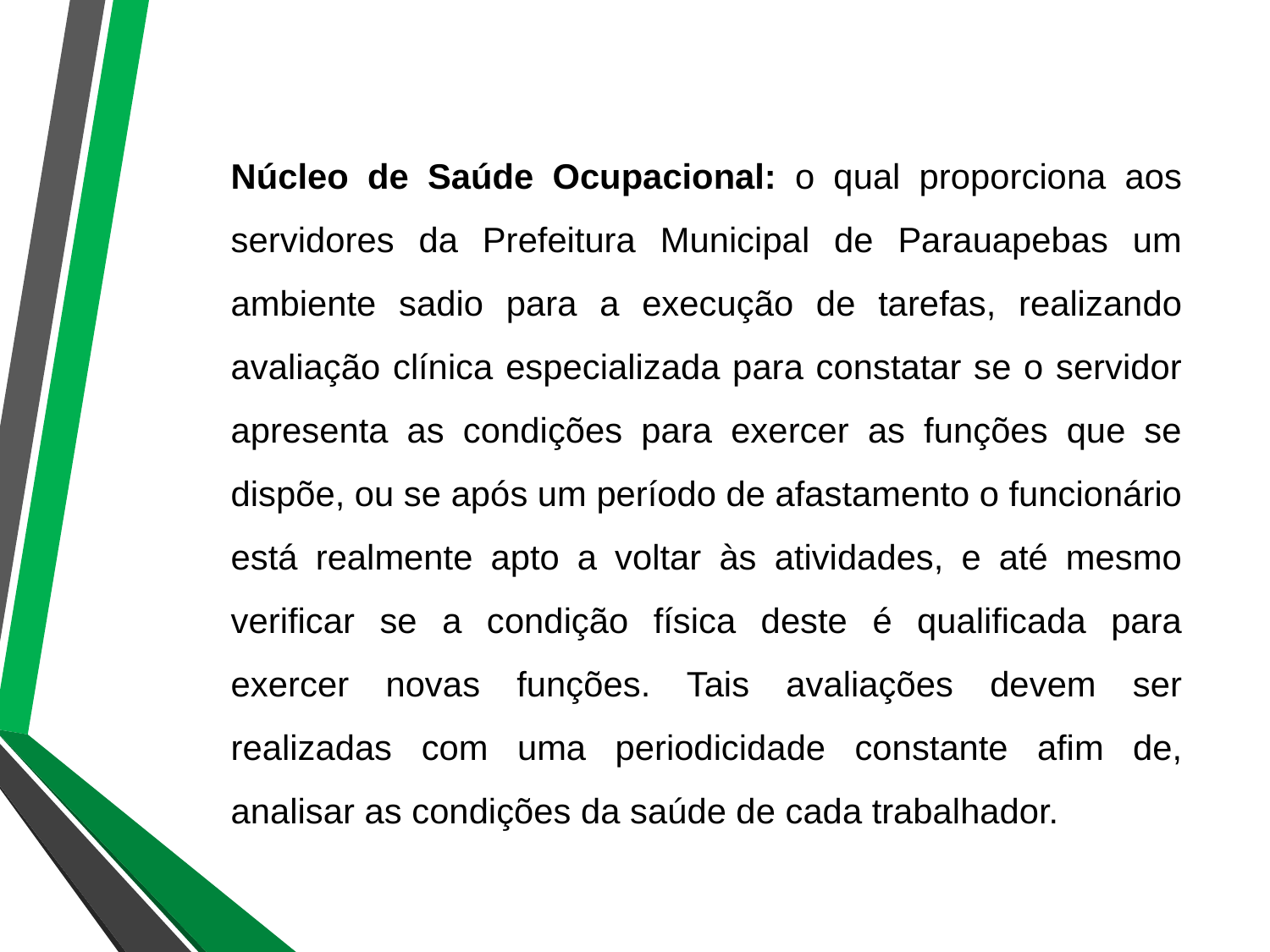

Núcleo de Saúde Ocupacional: o qual proporciona aos servidores da Prefeitura Municipal de Parauapebas um ambiente sadio para a execução de tarefas, realizando avaliação clínica especializada para constatar se o servidor apresenta as condições para exercer as funções que se dispõe, ou se após um período de afastamento o funcionário está realmente apto a voltar às atividades, e até mesmo verificar se a condição física deste é qualificada para exercer novas funções. Tais avaliações devem ser realizadas com uma periodicidade constante afim de, analisar as condições da saúde de cada trabalhador.